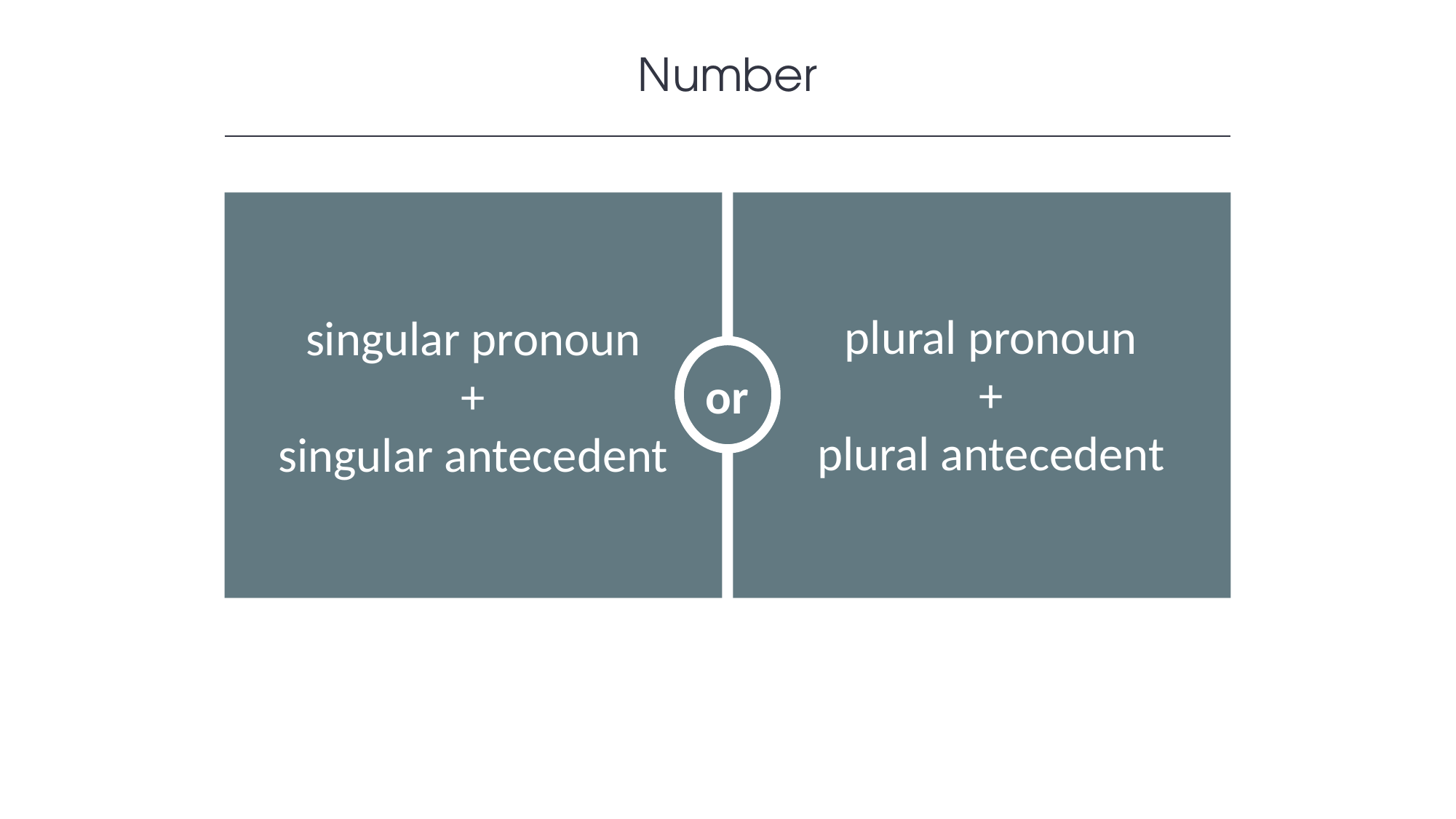

Number

or
singular pronoun
+
singular antecedent
plural pronoun
+
plural antecedent